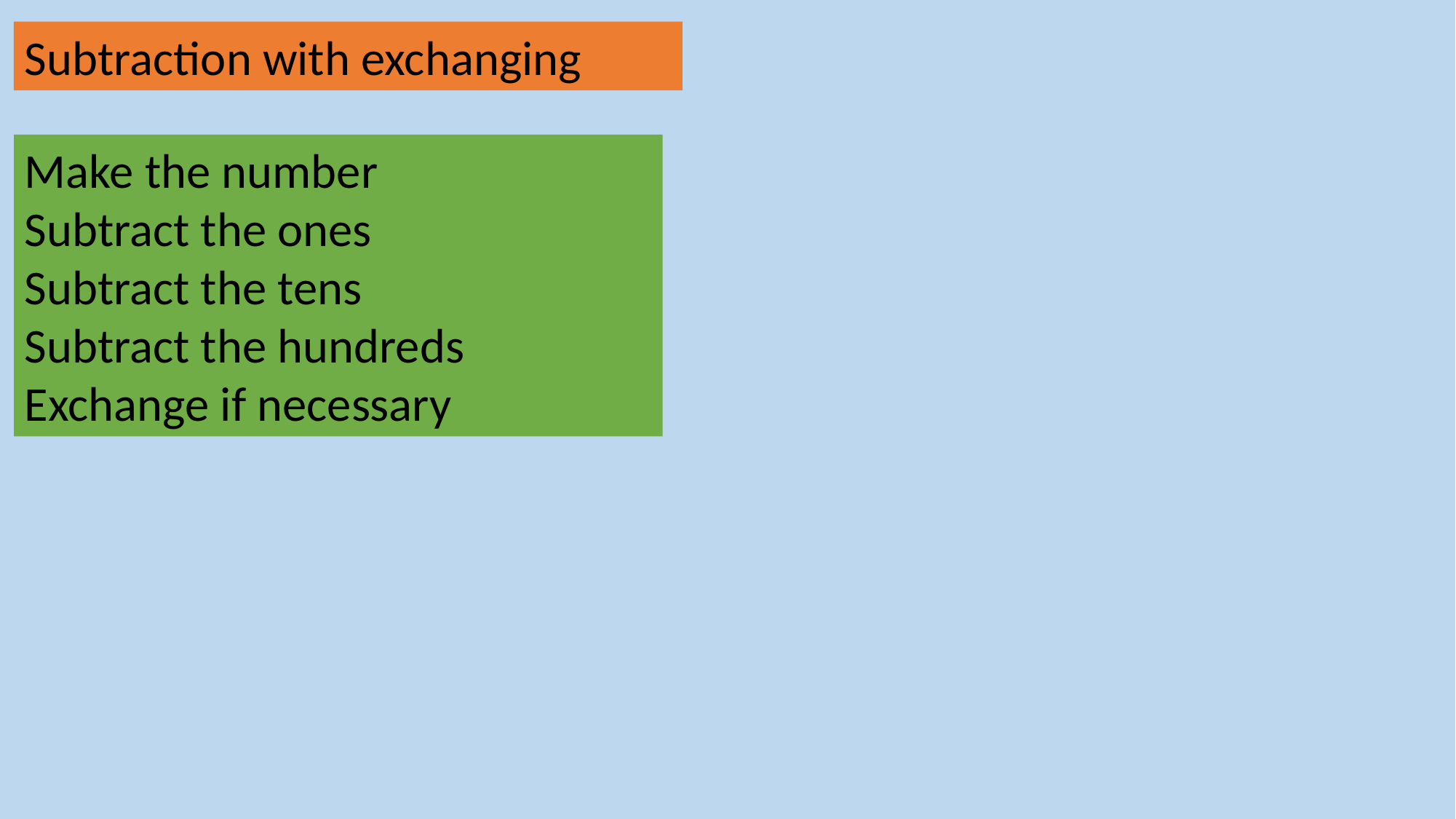

Subtraction with exchanging
Make the number
Subtract the ones
Subtract the tens
Subtract the hundreds
Exchange if necessary